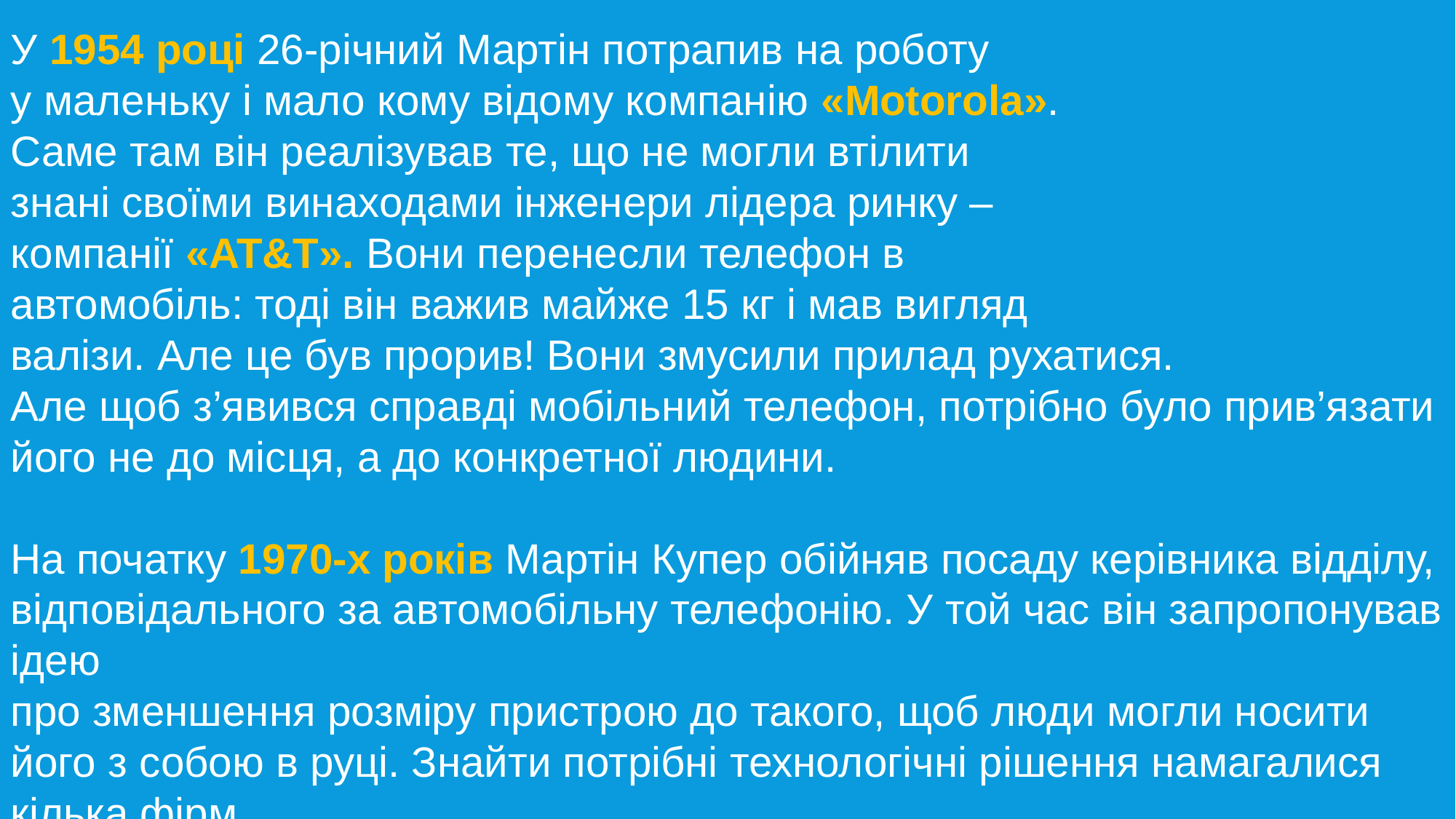

У 1954 році 26-річний Мартін потрапив на роботу
у маленьку і мало кому відому компанію «Motorola».
Саме там він реалізував те, що не могли втілити
знані своїми винаходами інженери лідера ринку –
компанії «AT&T». Вони перенесли телефон в
автомобіль: тоді він важив майже 15 кг і мав вигляд
валізи. Але це був прорив! Вони змусили прилад рухатися.
Але щоб з’явився справді мобільний телефон, потрібно було прив’язати
його не до місця, а до конкретної людини.

На початку 1970-х років Мартін Купер обійняв посаду керівника відділу,
відповідального за автомобільну телефонію. У той час він запропонував ідею
про зменшення розміру пристрою до такого, щоб люди могли носити його з собою в руці. Знайти потрібні технологічні рішення намагалися кілька фірм,
але на той час ніхто не досяг успіху.